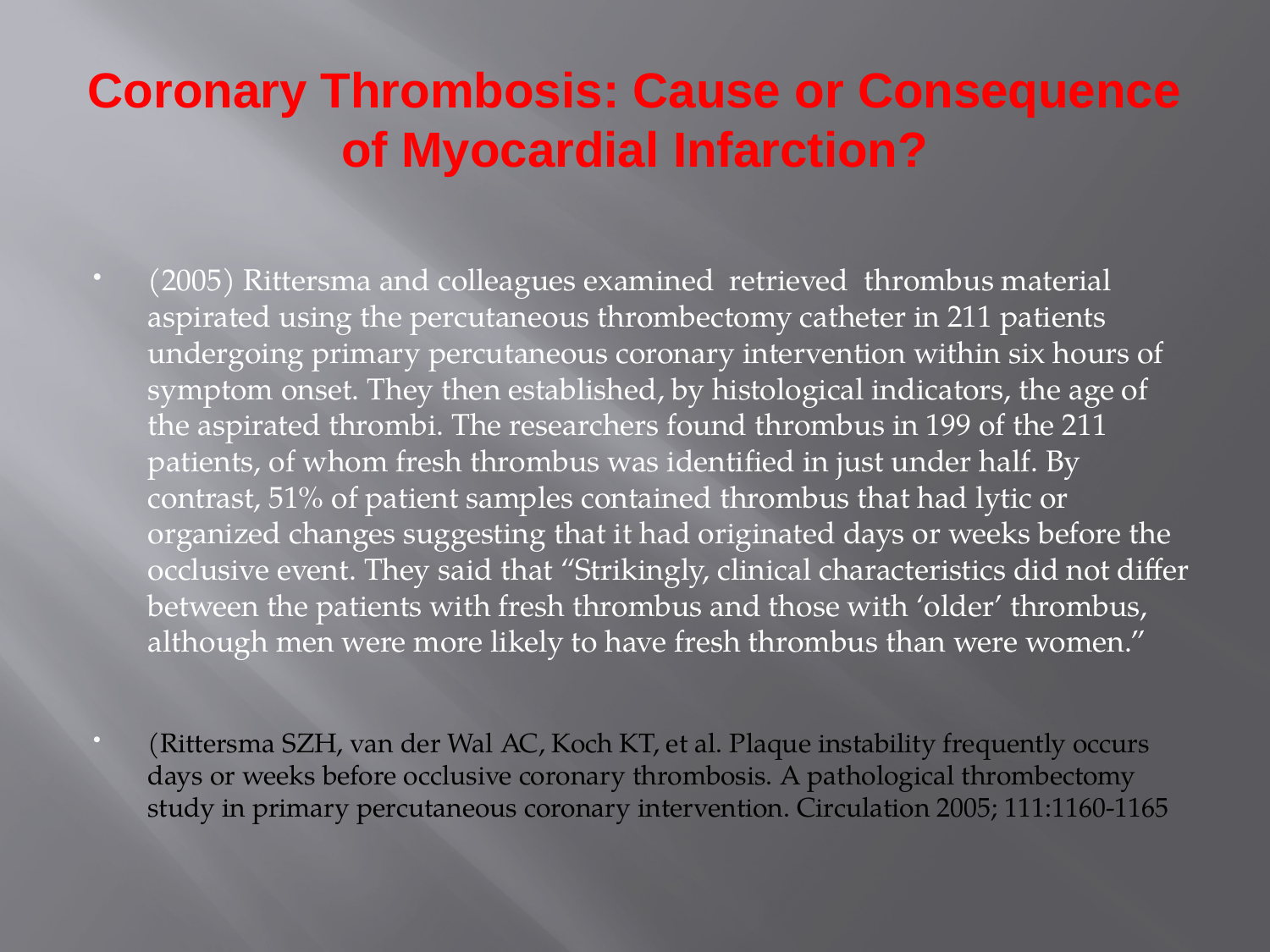

# Coronary Thrombosis: Cause or Consequence of Myocardial Infarction?

(2005) Rittersma and colleagues examined  retrieved  thrombus material aspirated using the percutaneous thrombectomy catheter in 211 patients undergoing primary percutaneous coronary intervention within six hours of symptom onset. They then established, by histological indicators, the age of the aspirated thrombi. The researchers found thrombus in 199 of the 211 patients, of whom fresh thrombus was identified in just under half. By contrast, 51% of patient samples contained thrombus that had lytic or organized changes suggesting that it had originated days or weeks before the occlusive event. They said that “Strikingly, clinical characteristics did not differ between the patients with fresh thrombus and those with ‘older’ thrombus, although men were more likely to have fresh thrombus than were women.”

(Rittersma SZH, van der Wal AC, Koch KT, et al. Plaque instability frequently occurs days or weeks before occlusive coronary thrombosis. A pathological thrombectomy study in primary percutaneous coronary intervention. Circulation 2005; 111:1160-1165